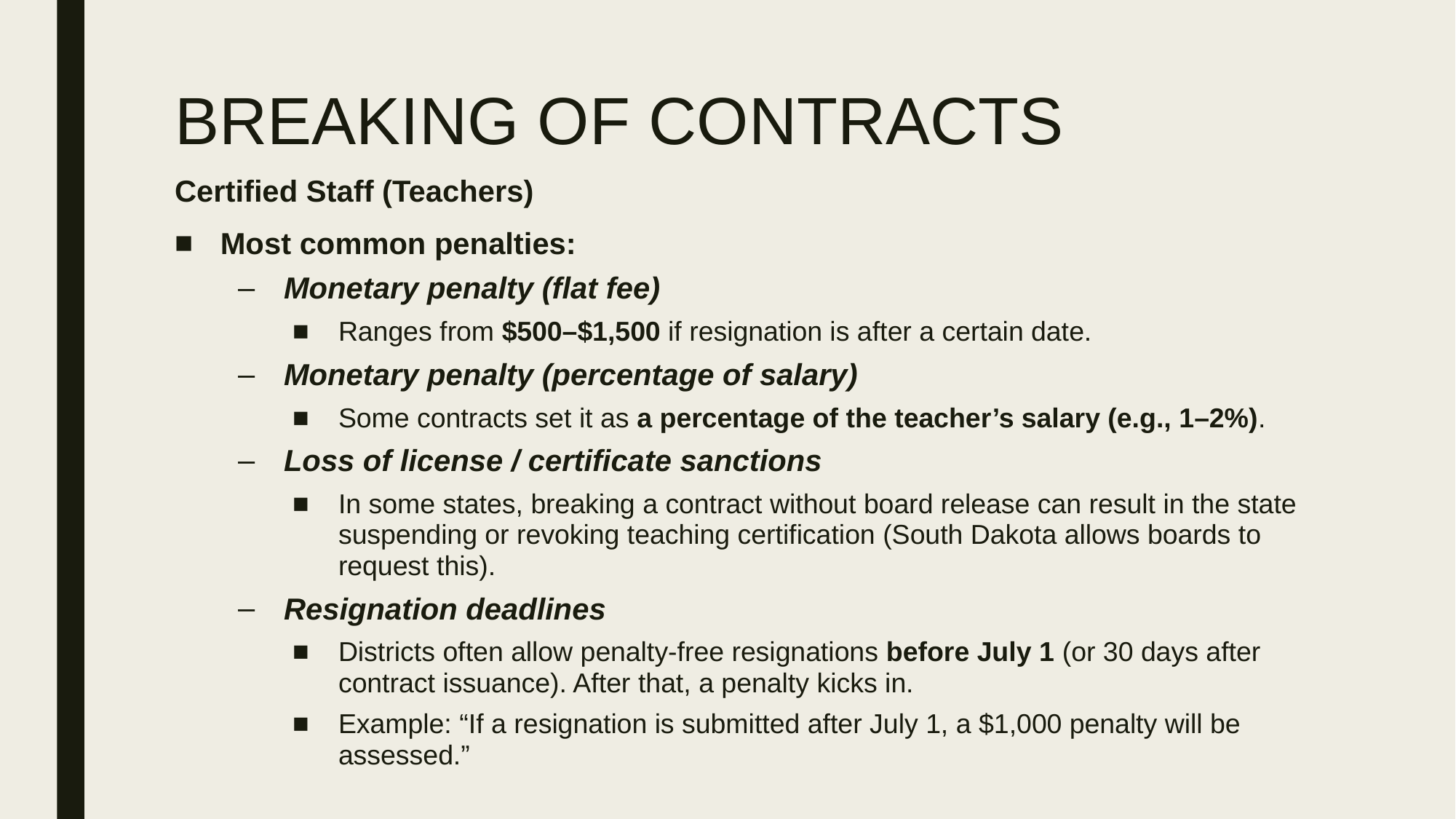

# BREAKING OF CONTRACTS
Certified Staff (Teachers)
Most common penalties:
Monetary penalty (flat fee)
Ranges from $500–$1,500 if resignation is after a certain date.
Monetary penalty (percentage of salary)
Some contracts set it as a percentage of the teacher’s salary (e.g., 1–2%).
Loss of license / certificate sanctions
In some states, breaking a contract without board release can result in the state suspending or revoking teaching certification (South Dakota allows boards to request this).
Resignation deadlines
Districts often allow penalty-free resignations before July 1 (or 30 days after contract issuance). After that, a penalty kicks in.
Example: “If a resignation is submitted after July 1, a $1,000 penalty will be assessed.”